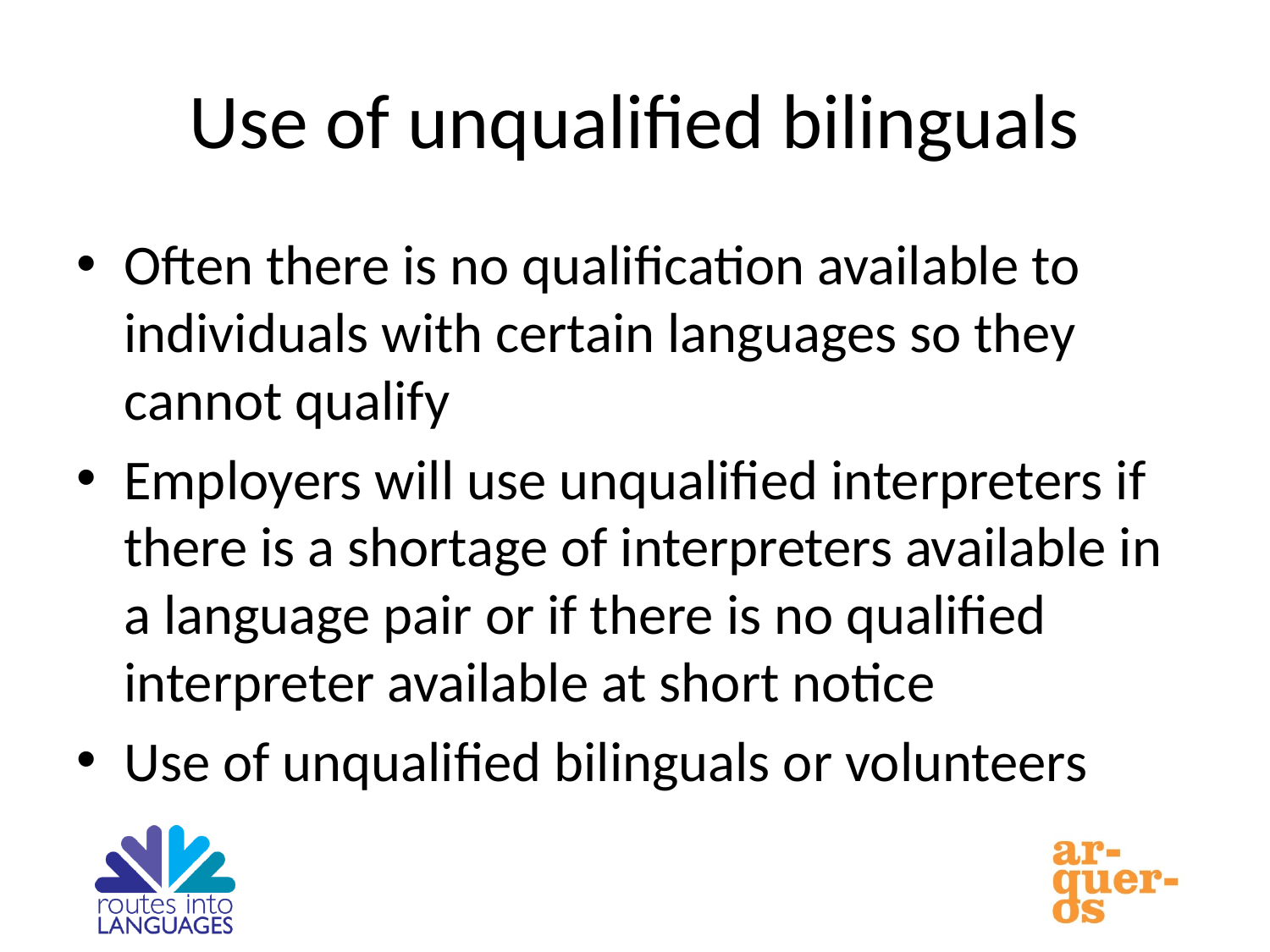

# Use of unqualified bilinguals
Often there is no qualification available to individuals with certain languages so they cannot qualify
Employers will use unqualified interpreters if there is a shortage of interpreters available in a language pair or if there is no qualified interpreter available at short notice
Use of unqualified bilinguals or volunteers